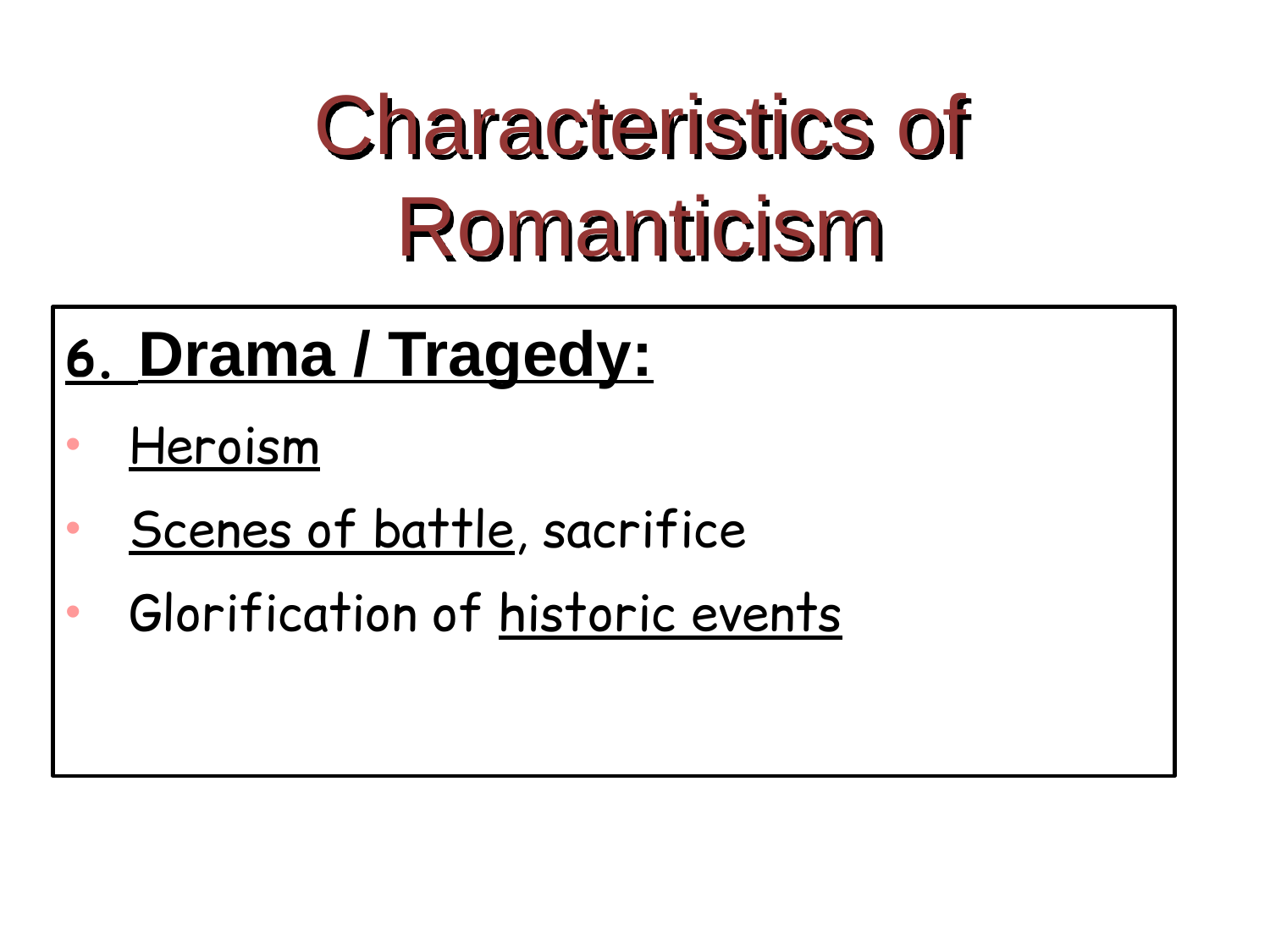

Characteristics of Romanticism
6. Drama / Tragedy:
Heroism
Scenes of battle, sacrifice
Glorification of historic events